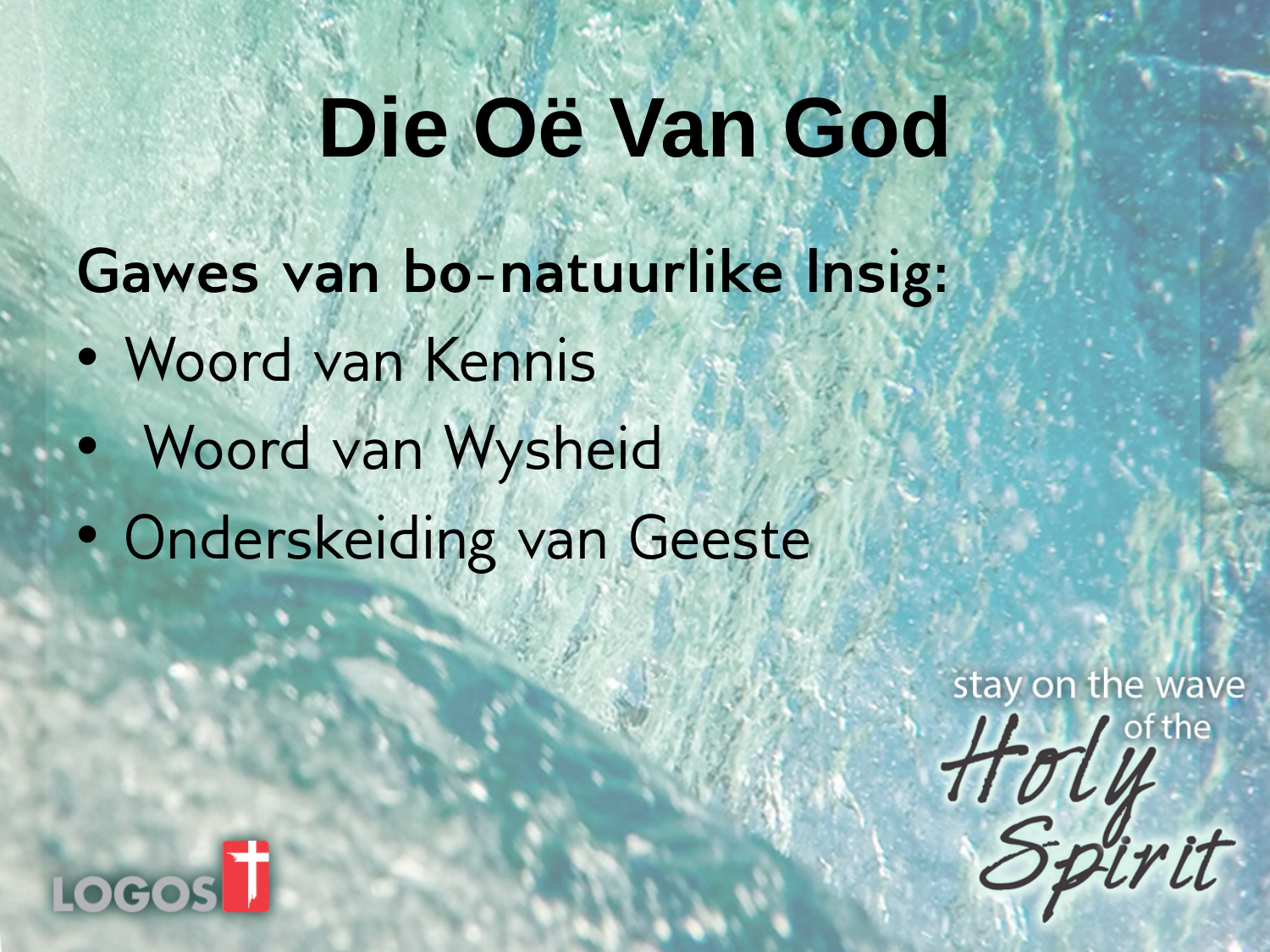

# Die Oë Van God
Gawes van bo-natuurlike Insig:
Woord van Kennis
 Woord van Wysheid
Onderskeiding van Geeste